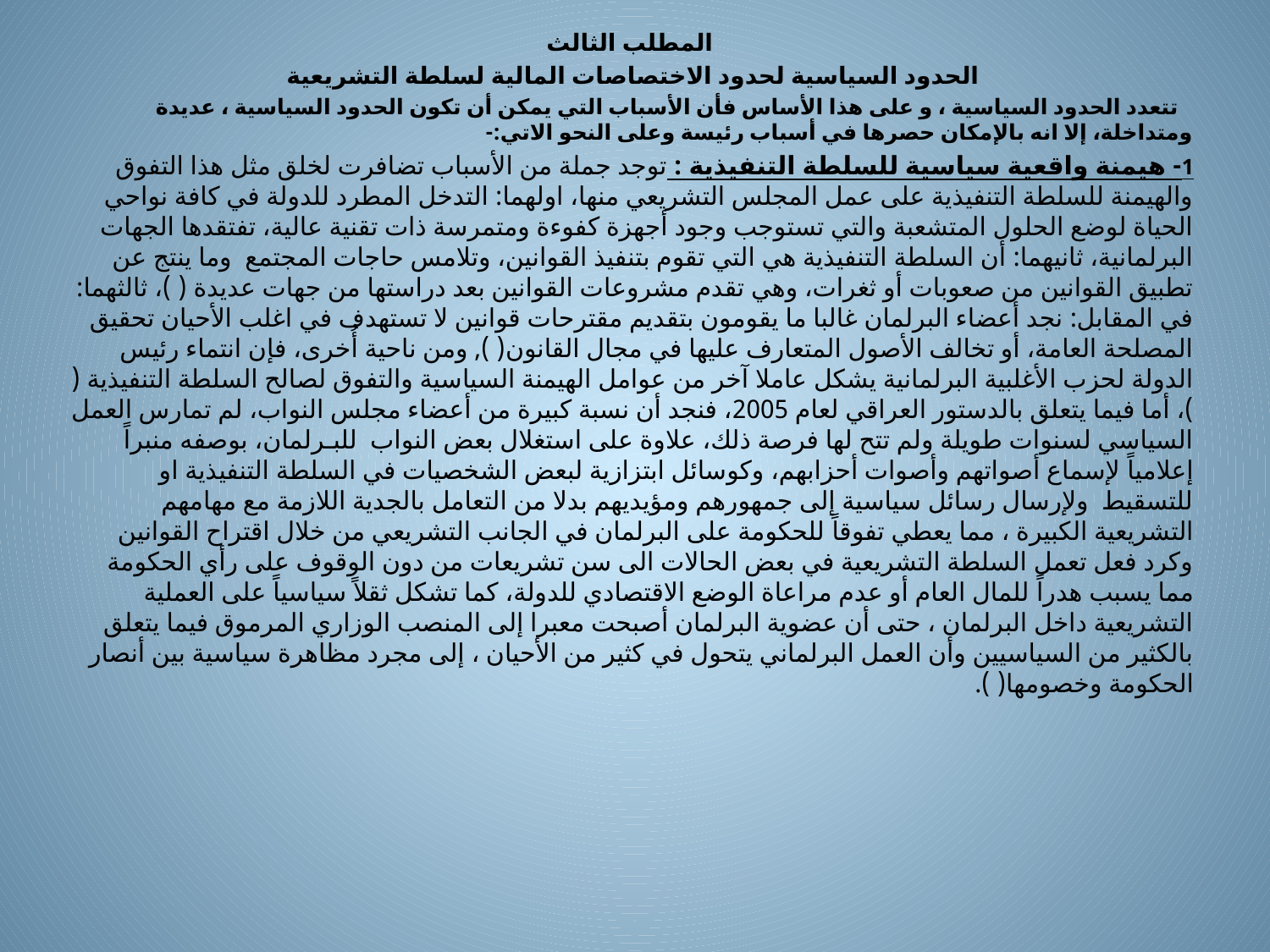

المطلب الثالث
الحدود السياسية لحدود الاختصاصات المالية لسلطة التشريعية
   تتعدد الحدود السياسية ، و على هذا الأساس فأن الأسباب التي يمكن أن تكون الحدود السياسية ، عديدة ومتداخلة، إلا انه بالإمكان حصرها في أسباب رئيسة وعلى النحو الاتي:-
1- هيمنة واقعية سياسية للسلطة التنفيذية : توجد جملة من الأسباب تضافرت لخلق مثل هذا التفوق والهيمنة للسلطة التنفيذية على عمل المجلس التشريعي منها، اولهما: التدخل المطرد للدولة في كافة نواحي الحياة لوضع الحلول المتشعبة والتي تستوجب وجود أجهزة كفوءة ومتمرسة ذات تقنية عالية، تفتقدها الجهات البرلمانية، ثانيهما: أن السلطة التنفيذية هي التي تقوم بتنفيذ القوانين، وتلامس حاجات المجتمع  وما ينتج عن تطبيق القوانين من صعوبات أو ثغرات، وهي تقدم مشروعات القوانين بعد دراستها من جهات عديدة ( )، ثالثهما: في المقابل: نجد أعضاء البرلمان غالبا ما يقومون بتقديم مقترحات قوانين لا تستهدف في اغلب الأحيان تحقيق المصلحة العامة، أو تخالف الأصول المتعارف عليها في مجال القانون( ), ومن ناحية أُخرى، فإن انتماء رئيس الدولة لحزب الأغلبية البرلمانية يشكل عاملا آخر من عوامل الهيمنة السياسية والتفوق لصالح السلطة التنفيذية ( )، أما فيما يتعلق بالدستور العراقي لعام 2005، فنجد أن نسبة كبيرة من أعضاء مجلس النواب، لم تمارس العمل السياسي لسنوات طويلة ولم تتح لها فرصة ذلك، علاوة على استغلال بعض النواب  للبـرلمان، بوصفه منبراً إعلامياً لإسماع أصواتهم وأصوات أحزابهم، وكوسائل ابتزازية لبعض الشخصيات في السلطة التنفيذية او للتسقيط  ولإرسال رسائل سياسية إلى جمهورهم ومؤيديهم بدلا من التعامل بالجدية اللازمة مع مهامهم التشريعية الكبيرة ، مما يعطي تفوقاً للحكومة على البرلمان في الجانب التشريعي من خلال اقتراح القوانين  وكرد فعل تعمل السلطة التشريعية في بعض الحالات الى سن تشريعات من دون الوقوف على رأي الحكومة مما يسبب هدراً للمال العام أو عدم مراعاة الوضع الاقتصادي للدولة، كما تشكل ثقلاً سياسياً على العملية التشريعية داخل البرلمان ، حتى أن عضوية البرلمان أصبحت معبرا إلى المنصب الوزاري المرموق فيما يتعلق بالكثير من السياسيين وأن العمل البرلماني يتحول في كثير من الأحيان ، إلى مجرد مظاهرة سياسية بين أنصار الحكومة وخصومها( ).